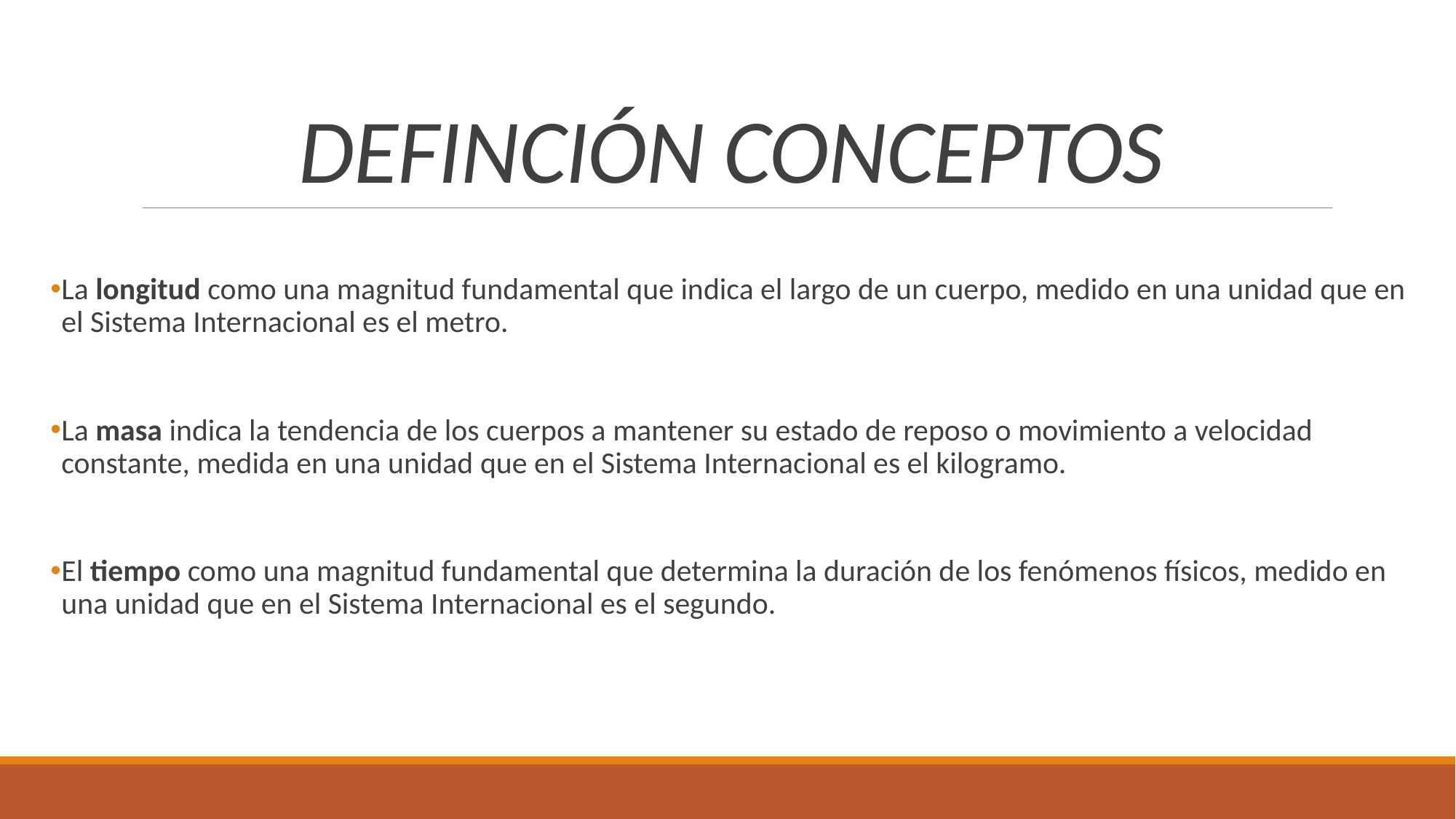

# DEFINCIÓN CONCEPTOS
La longitud como una magnitud fundamental que indica el largo de un cuerpo, medido en una unidad que en el Sistema Internacional es el metro.

La masa indica la tendencia de los cuerpos a mantener su estado de reposo o movimiento a velocidad constante, medida en una unidad que en el Sistema Internacional es el kilogramo.

El tiempo como una magnitud fundamental que determina la duración de los fenómenos físicos, medido en una unidad que en el Sistema Internacional es el segundo.